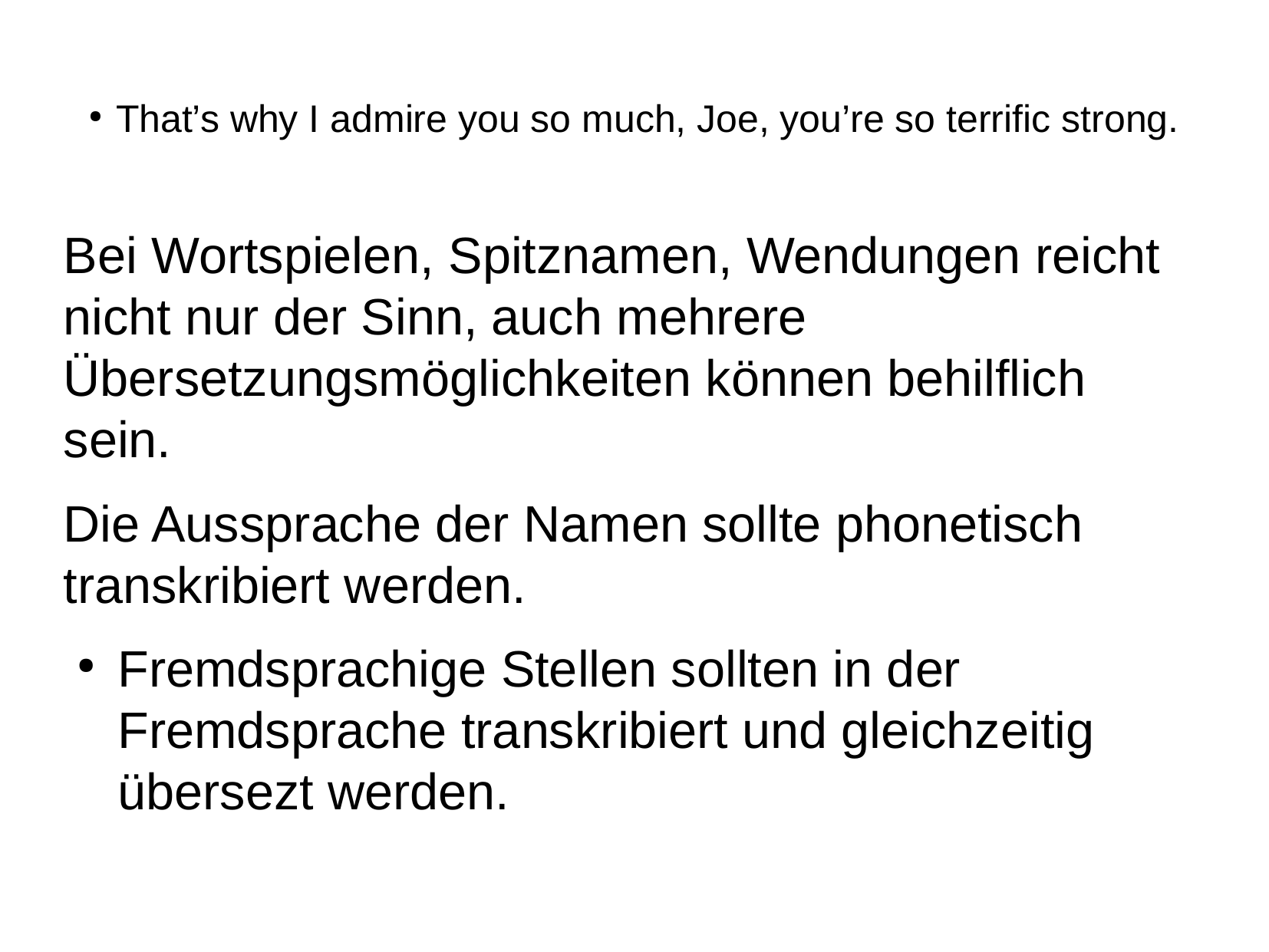

That’s why I admire you so much, Joe, you’re so terrific strong.
Bei Wortspielen, Spitznamen, Wendungen reicht nicht nur der Sinn, auch mehrere Übersetzungsmöglichkeiten können behilflich sein.
Die Aussprache der Namen sollte phonetisch transkribiert werden.
Fremdsprachige Stellen sollten in der Fremdsprache transkribiert und gleichzeitig übersezt werden.